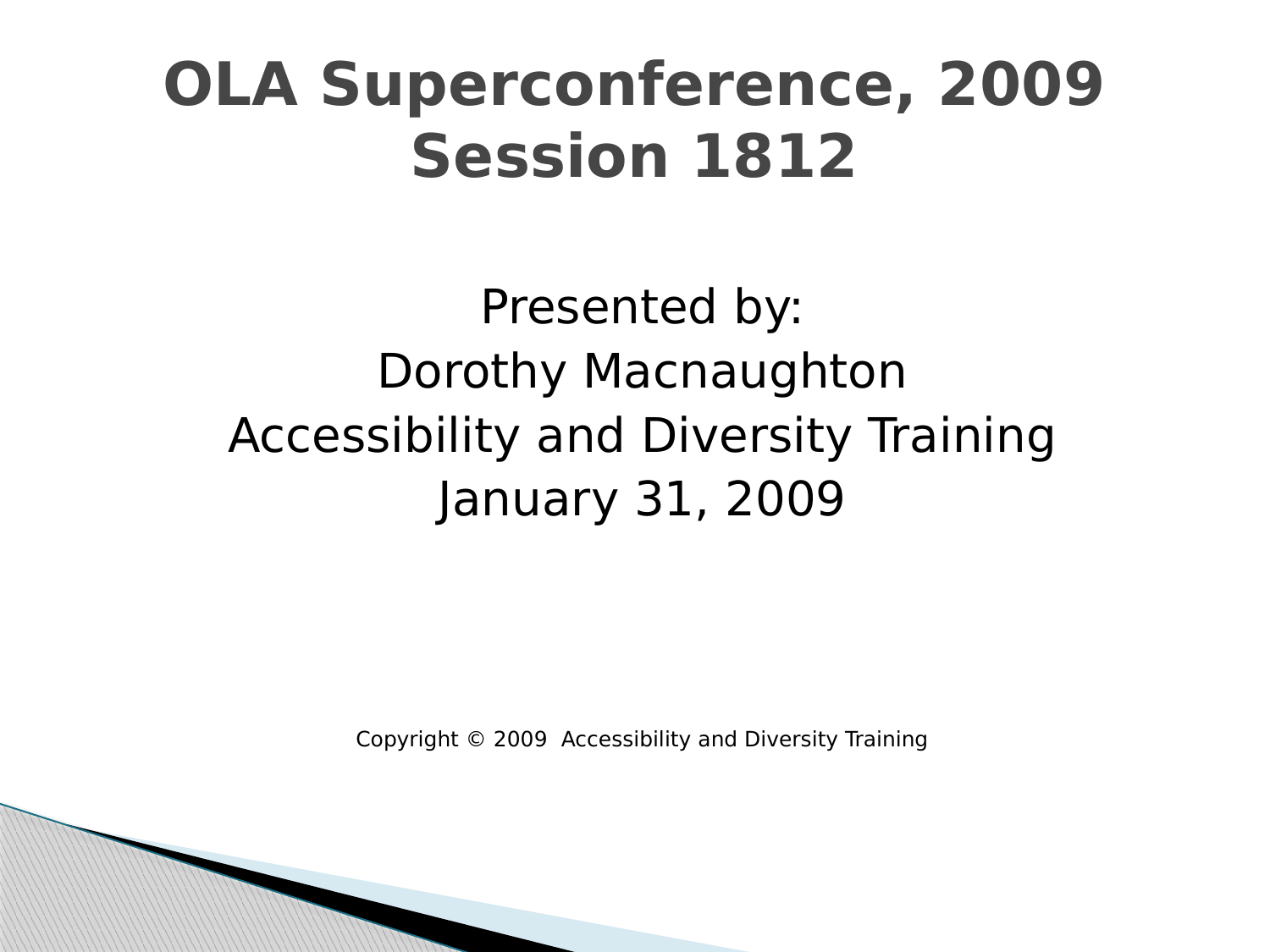

# OLA Superconference, 2009 Session 1812

Presented by:
Dorothy Macnaughton
Accessibility and Diversity Training
January 31, 2009

Copyright © 2009  Accessibility and Diversity Training